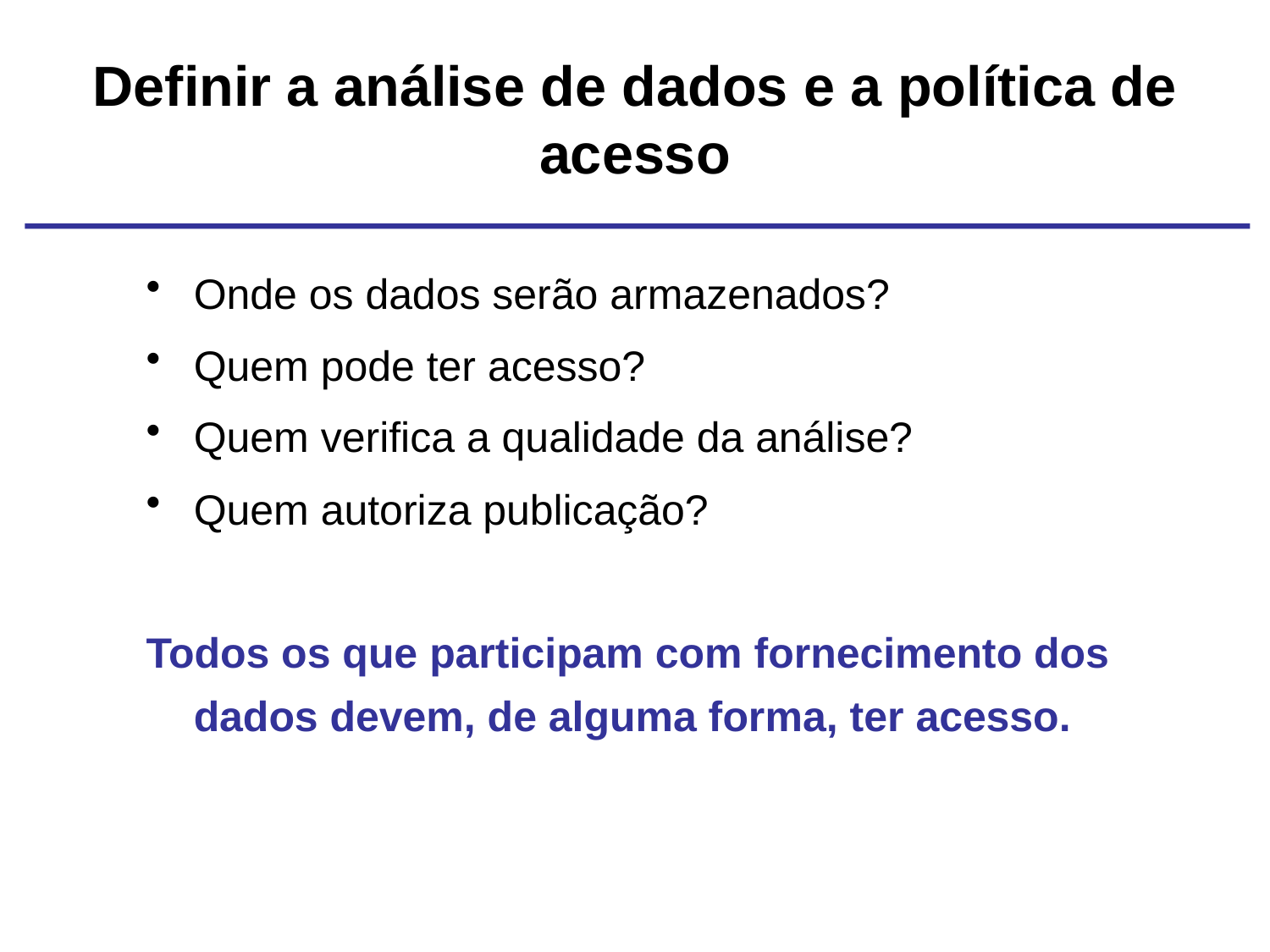

Definir a análise de dados e a política de acesso

Onde os dados serão armazenados?
Quem pode ter acesso?
Quem verifica a qualidade da análise?
Quem autoriza publicação?

Todos os que participam com fornecimento dos dados devem, de alguma forma, ter acesso.